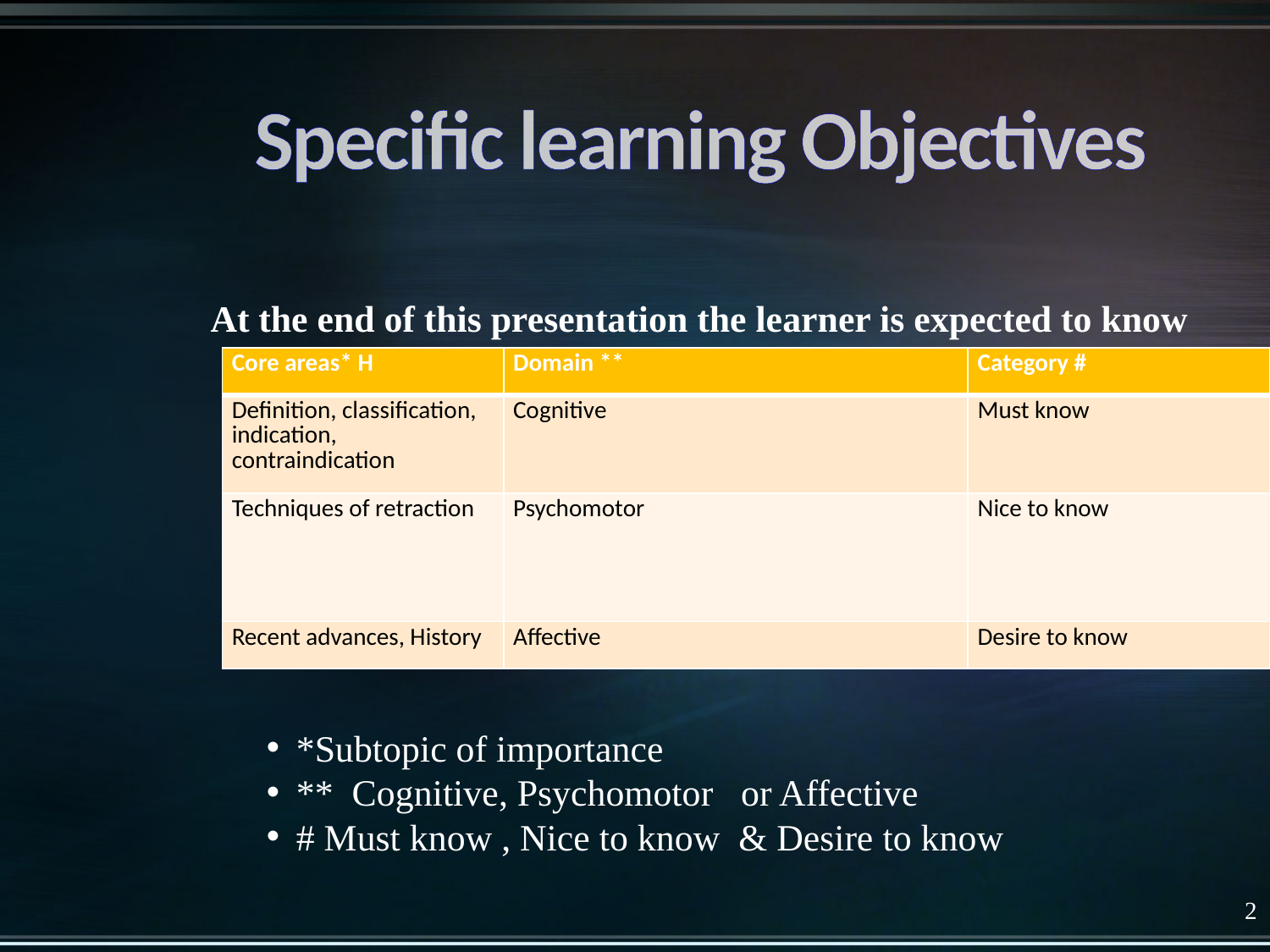

# Specific learning Objectives
At the end of this presentation the learner is expected to know
| Core areas\* H | Domain \*\* | Category # |
| --- | --- | --- |
| Definition, classification, indication, contraindication | Cognitive | Must know |
| Techniques of retraction | Psychomotor | Nice to know |
| Recent advances, History | Affective | Desire to know |
*Subtopic of importance
**  Cognitive, Psychomotor   or Affective
# Must know , Nice to know  & Desire to know
2